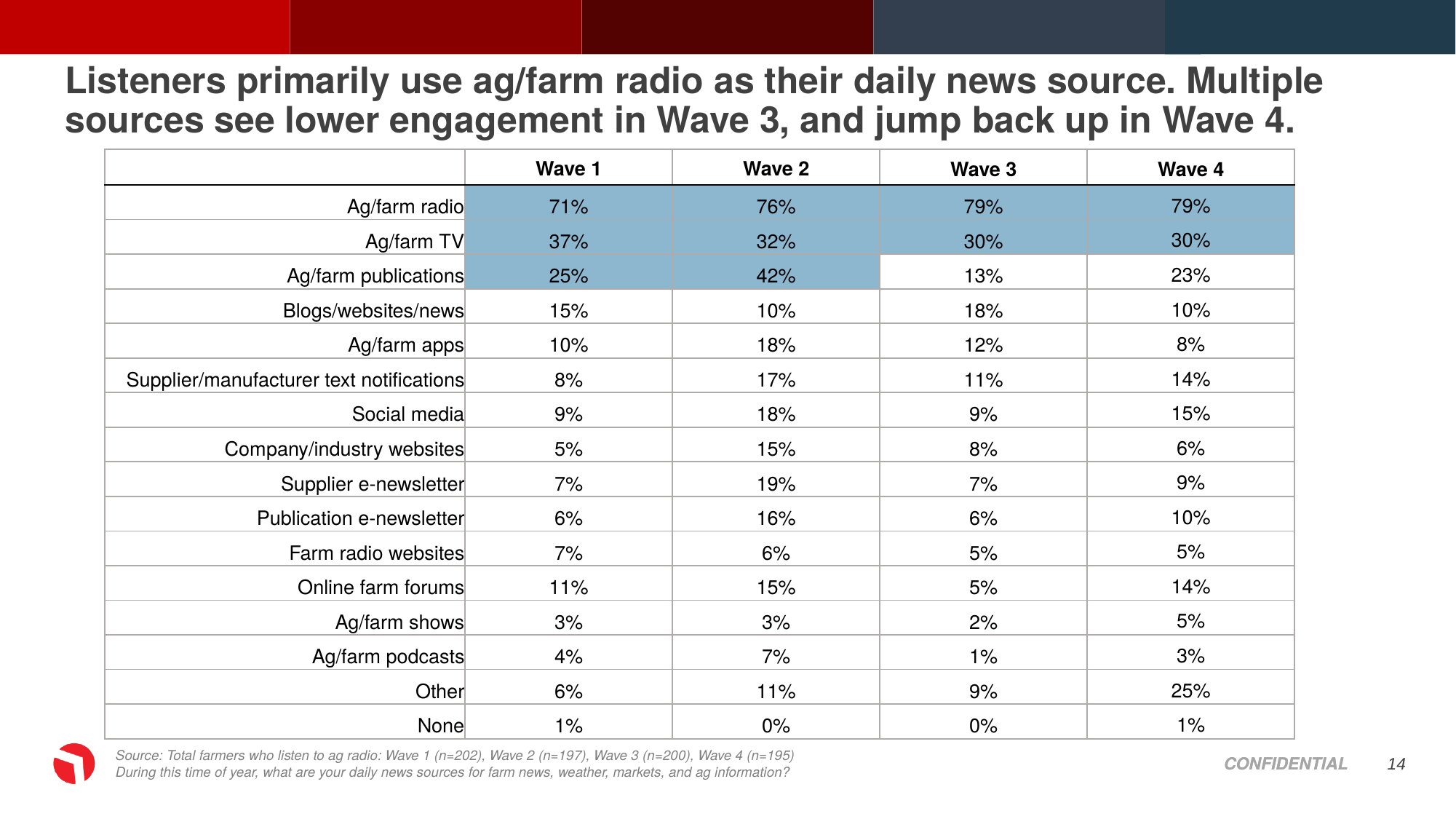

# Listeners primarily use ag/farm radio as their daily news source. Multiple sources see lower engagement in Wave 3, and jump back up in Wave 4.
|  | Wave 1 | Wave 2 | Wave 3 | Wave 4 |
| --- | --- | --- | --- | --- |
| Ag/farm radio | 71% | 76% | 79% | 79% |
| Ag/farm TV | 37% | 32% | 30% | 30% |
| Ag/farm publications | 25% | 42% | 13% | 23% |
| Blogs/websites/news | 15% | 10% | 18% | 10% |
| Ag/farm apps | 10% | 18% | 12% | 8% |
| Supplier/manufacturer text notifications | 8% | 17% | 11% | 14% |
| Social media | 9% | 18% | 9% | 15% |
| Company/industry websites | 5% | 15% | 8% | 6% |
| Supplier e-newsletter | 7% | 19% | 7% | 9% |
| Publication e-newsletter | 6% | 16% | 6% | 10% |
| Farm radio websites | 7% | 6% | 5% | 5% |
| Online farm forums | 11% | 15% | 5% | 14% |
| Ag/farm shows | 3% | 3% | 2% | 5% |
| Ag/farm podcasts | 4% | 7% | 1% | 3% |
| Other | 6% | 11% | 9% | 25% |
| None | 1% | 0% | 0% | 1% |
Source: Total farmers who listen to ag radio: Wave 1 (n=202), Wave 2 (n=197), Wave 3 (n=200), Wave 4 (n=195)
During this time of year, what are your daily news sources for farm news, weather, markets, and ag information?
14